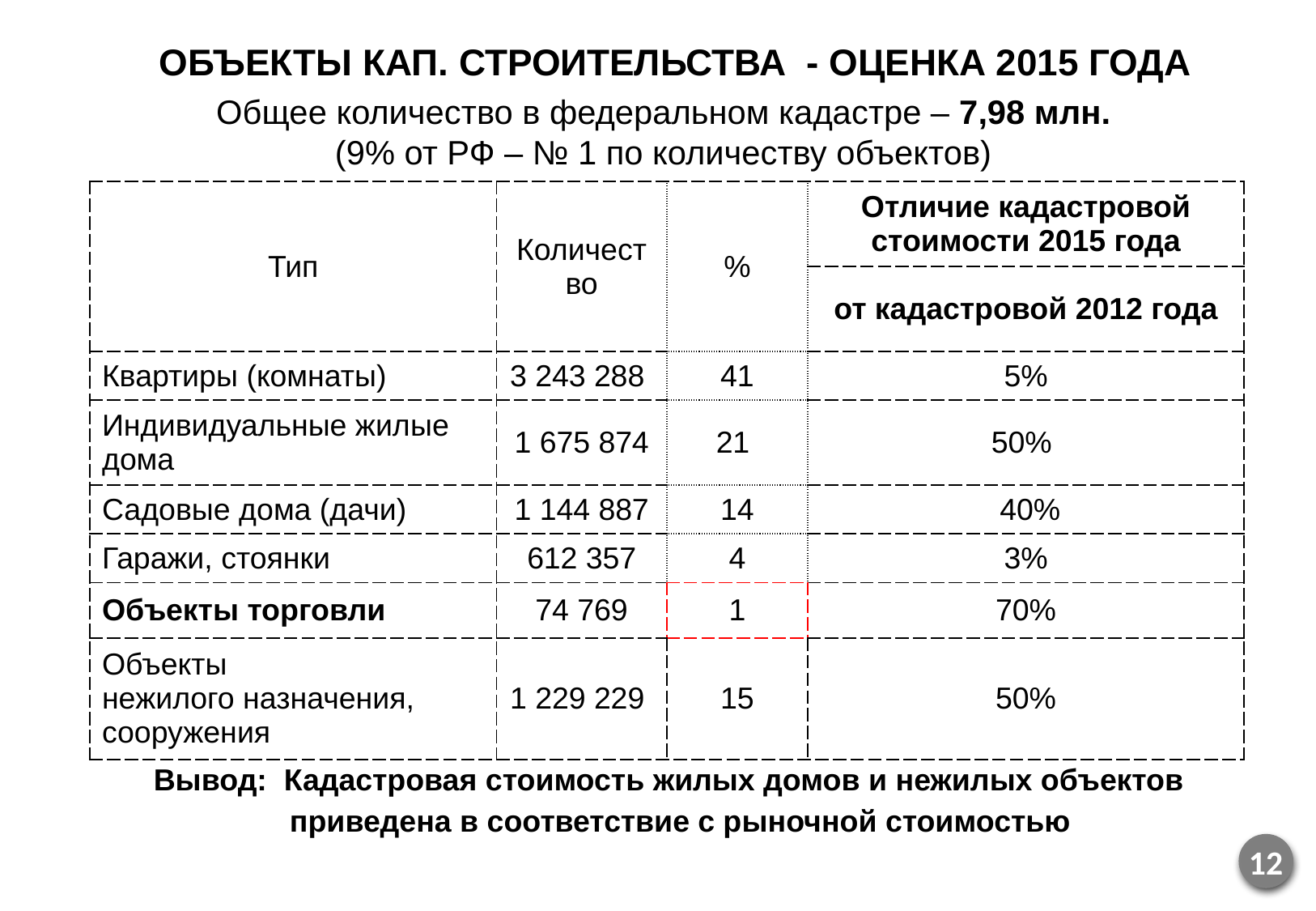

объекты кап. строительства  - оценка 2015 года
Общее количество в федеральном кадастре – 7,98 млн.
 (9% от РФ – № 1 по количеству объектов)
| Тип | Количество | % | Отличие кадастровой стоимости 2015 года |
| --- | --- | --- | --- |
|  |  |  | от кадастровой 2012 года |
| Квартиры (комнаты) | 3 243 288 | 41 | 5% |
| Индивидуальные жилые дома | 1 675 874 | 21 | 50% |
| Садовые дома (дачи) | 1 144 887 | 14 | 40% |
| Гаражи, стоянки | 612 357 | 4 | 3% |
| Объекты торговли | 74 769 | 1 | 70% |
| Объекты нежилого назначения, сооружения | 1 229 229 | 15 | 50% |
Вывод:  Кадастровая стоимость жилых домов и нежилых объектов
                приведена в соответствие с рыночной стоимостью

12